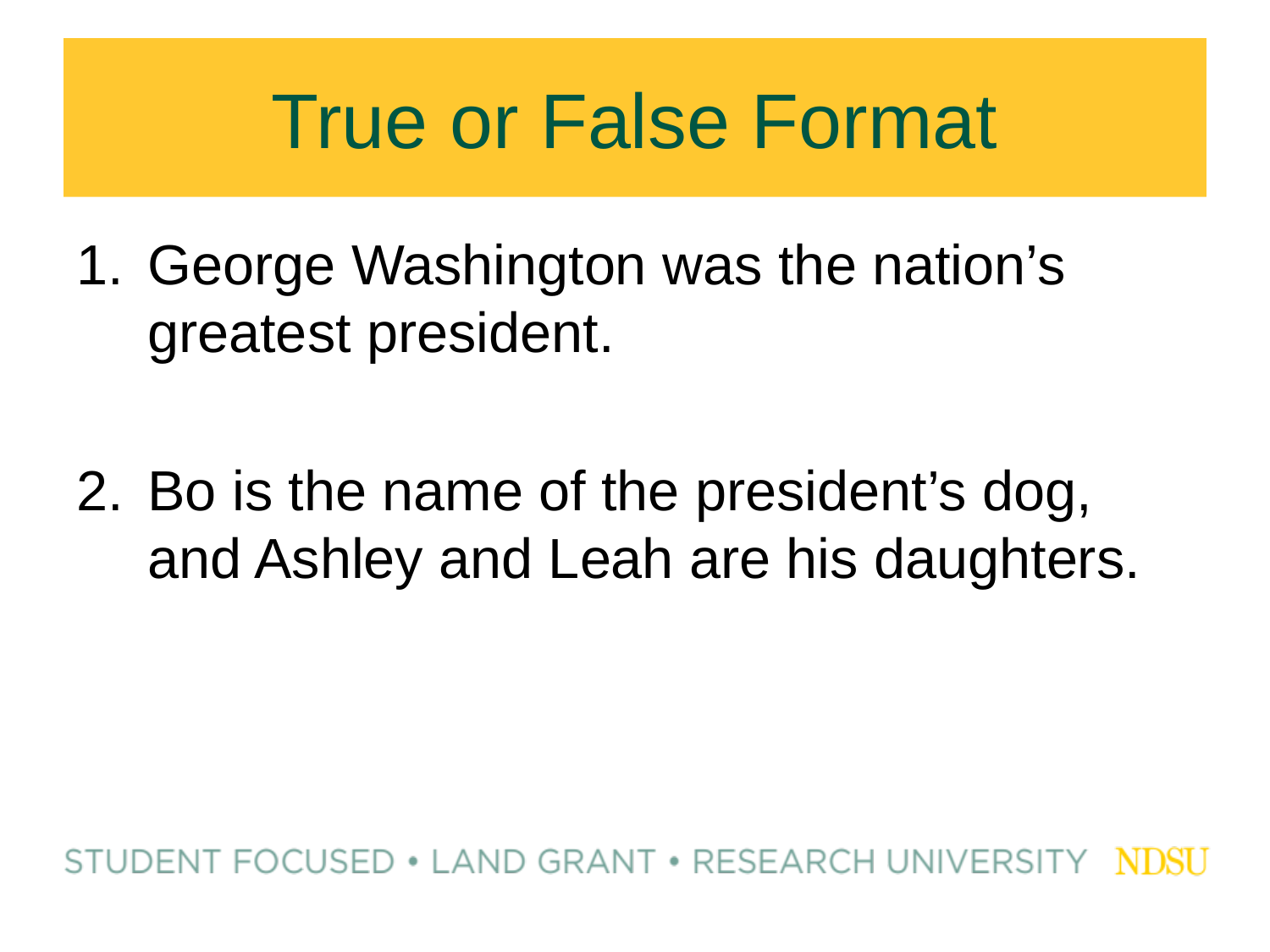

# True or False Format
George Washington was the nation’s greatest president.

Bo is the name of the president’s dog, and Ashley and Leah are his daughters.